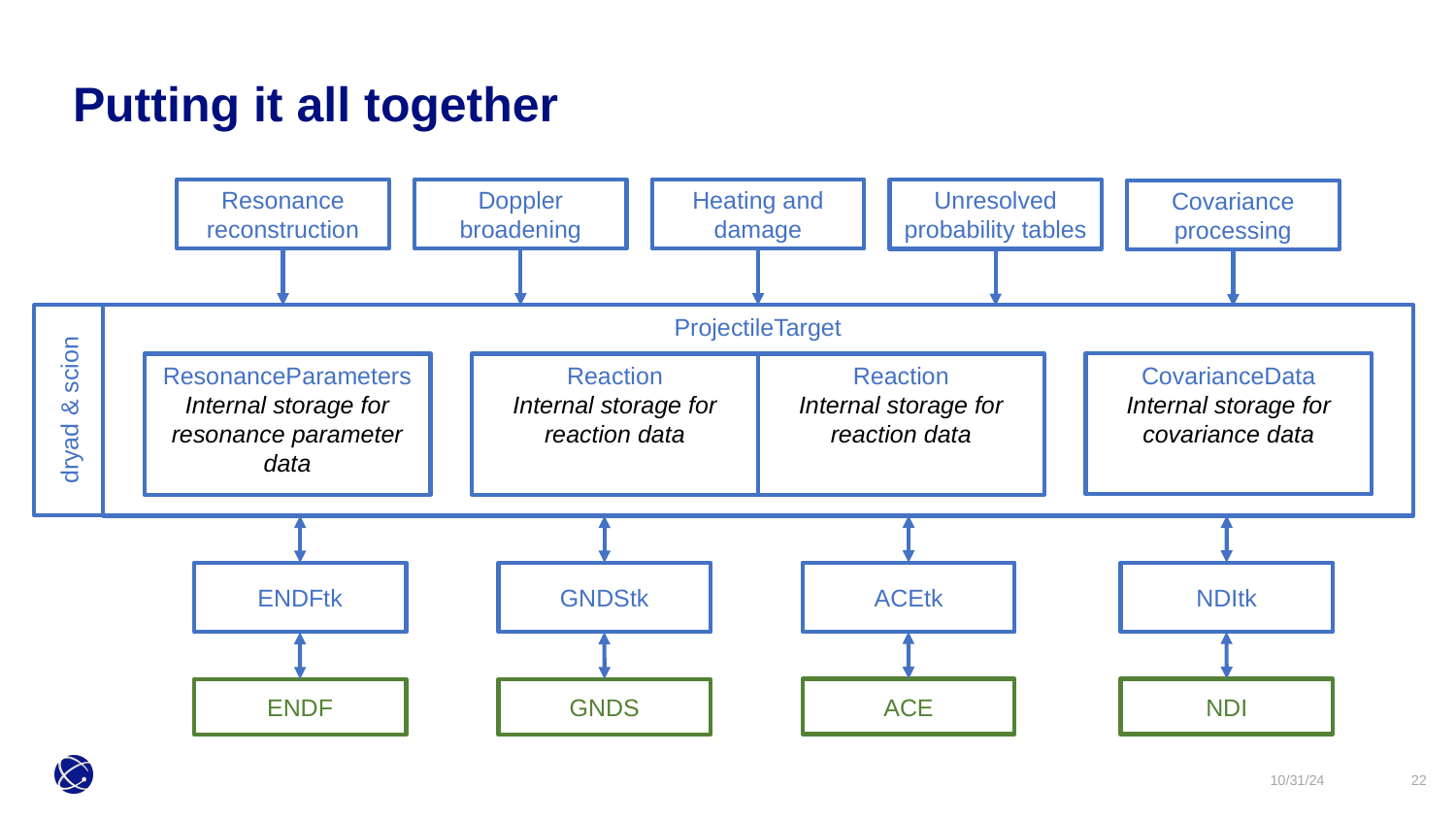

Putting it all together
Resonance reconstruction
Doppler broadening
Heating and damage
Unresolved probability tables
Covariance processing
ProjectileTarget
CovarianceData
Internal storage for covariance data
ResonanceParameters
Internal storage for resonance parameter data
Reaction
Internal storage for reaction data
Reaction
Internal storage for reaction data
dryad & scion
ACEtk
NDItk
ENDFtk
GNDStk
ACE
NDI
ENDF
GNDS